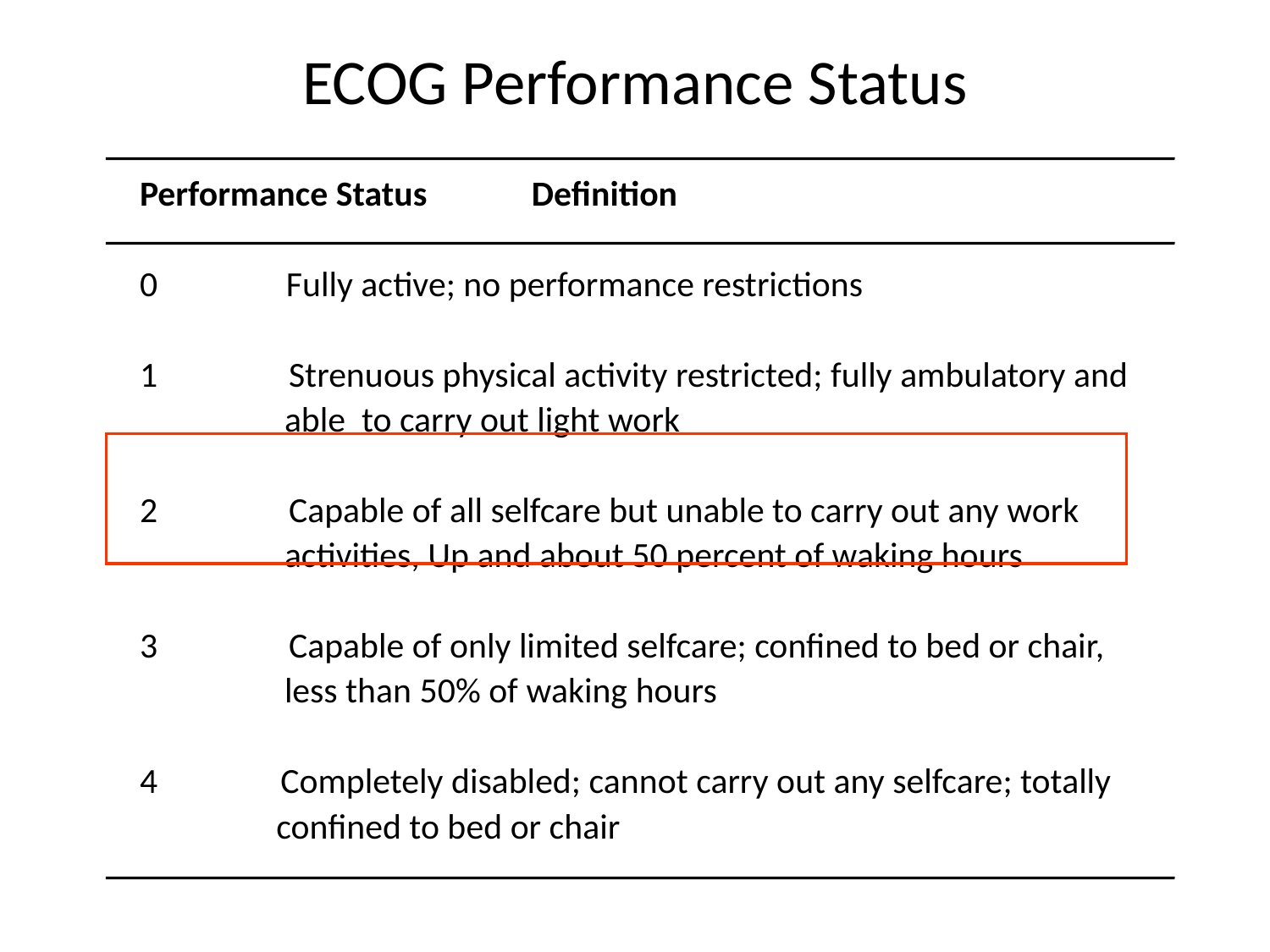

# ECOG Performance Status

Performance Status             Definition

0                Fully active; no performance restrictions

        Strenuous physical activity restricted; fully ambulatory and
                  able  to carry out light work

        Capable of all selfcare but unable to carry out any work
                  activities, Up and about 50 percent of waking hours

        Capable of only limited selfcare; confined to bed or chair,
                  less than 50% of waking hours

       Completely disabled; cannot carry out any selfcare; totally
                 confined to bed or chair